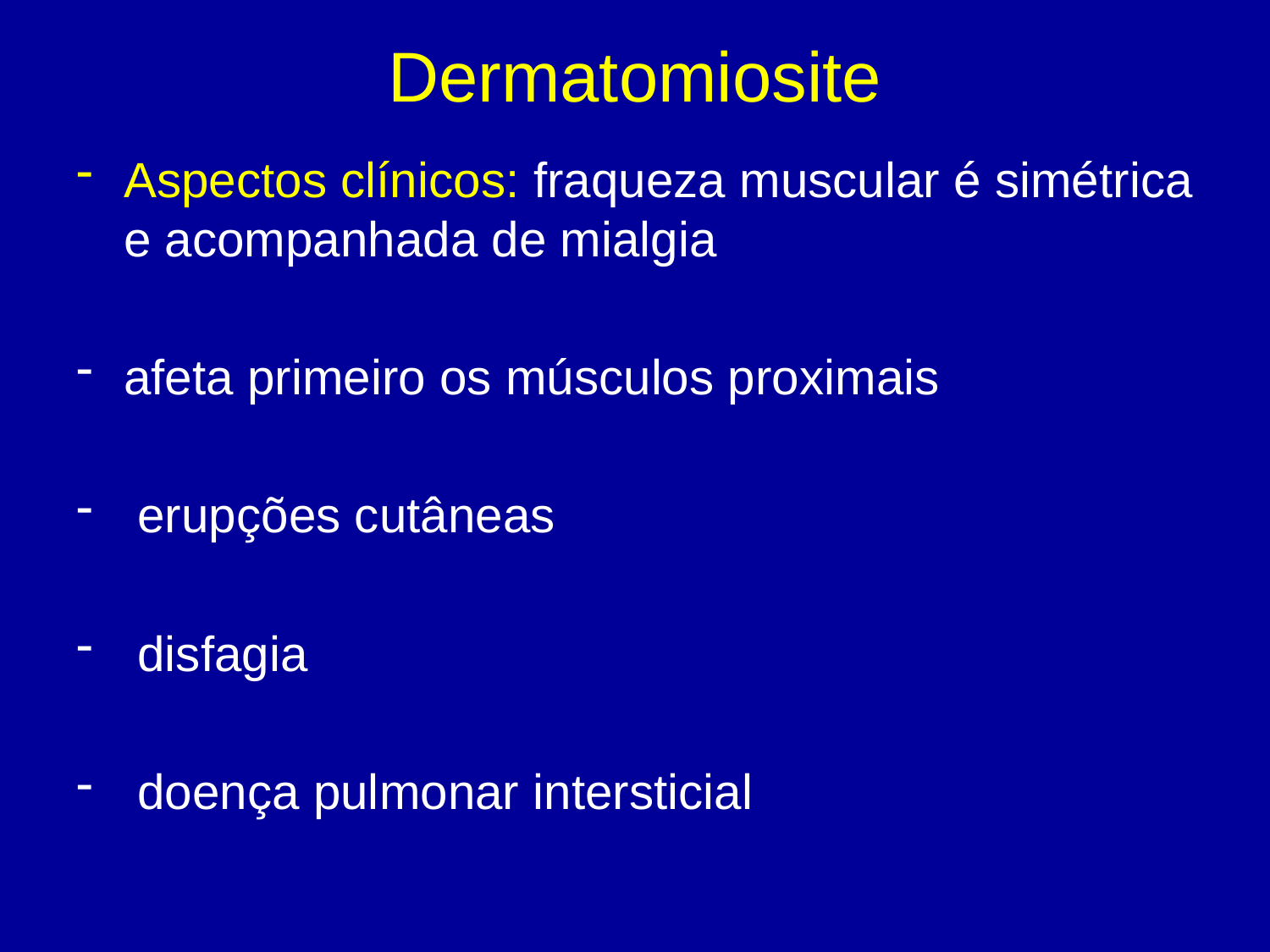

# Dermatomiosite
Aspectos clínicos: fraqueza muscular é simétrica e acompanhada de mialgia

afeta primeiro os músculos proximais

 erupções cutâneas

 disfagia

 doença pulmonar intersticial